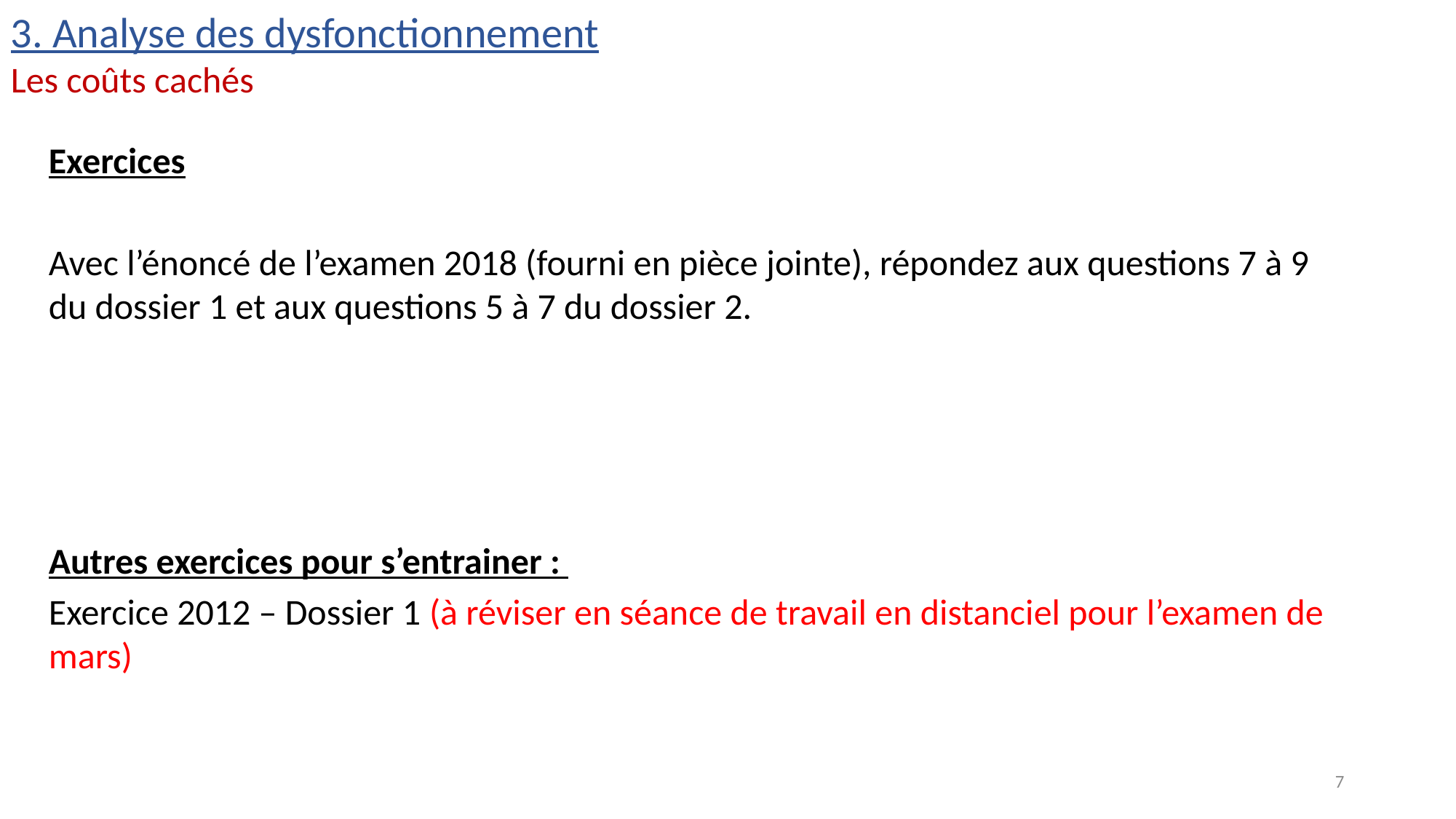

3. Analyse des dysfonctionnement
Les coûts cachés
Exercices

Avec l’énoncé de l’examen 2018 (fourni en pièce jointe), répondez aux questions 7 à 9 du dossier 1 et aux questions 5 à 7 du dossier 2.

Autres exercices pour s’entrainer :
Exercice 2012 – Dossier 1 (à réviser en séance de travail en distanciel pour l’examen de mars)
7